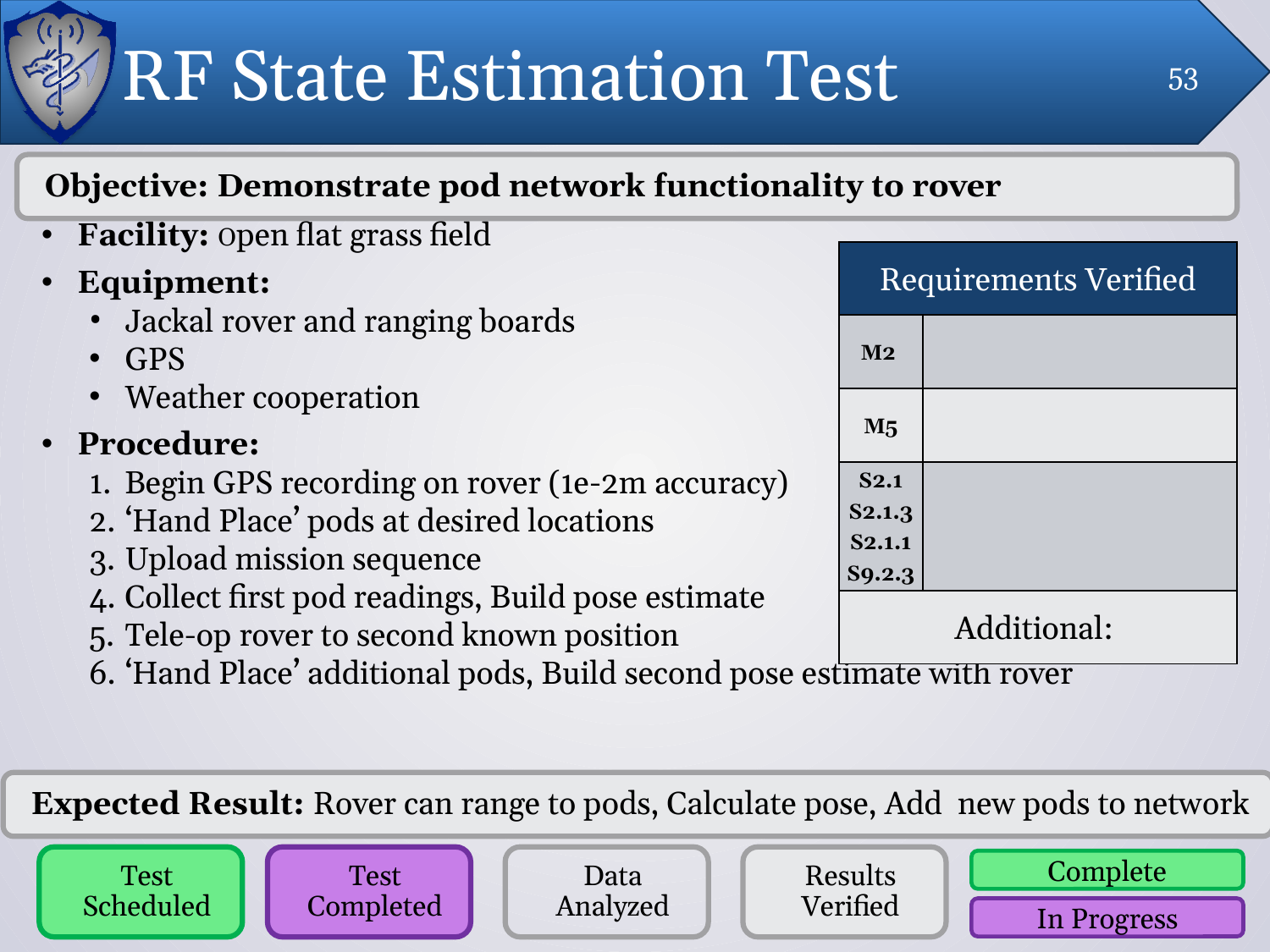

# RF State Estimation Test
53
Objective: Demonstrate pod network functionality to rover
Facility: Open flat grass field
Equipment:
Jackal rover and ranging boards
GPS
Weather cooperation
Procedure:
Begin GPS recording on rover (1e-2m accuracy)
‘Hand Place’ pods at desired locations
Upload mission sequence
Collect first pod readings, Build pose estimate
Tele-op rover to second known position
‘Hand Place’ additional pods, Build second pose estimate with rover
| Requirements Verified |  |
| --- | --- |
| M2 |  |
| M5 |  |
| S2.1 S2.1.3 S2.1.1 S9.2.3 |  |
| Additional: |  |
Expected Result: Rover can range to pods, Calculate pose, Add  new pods to network
Test Scheduled
Test Completed
Data Analyzed
Results Verified
Complete
In Progress